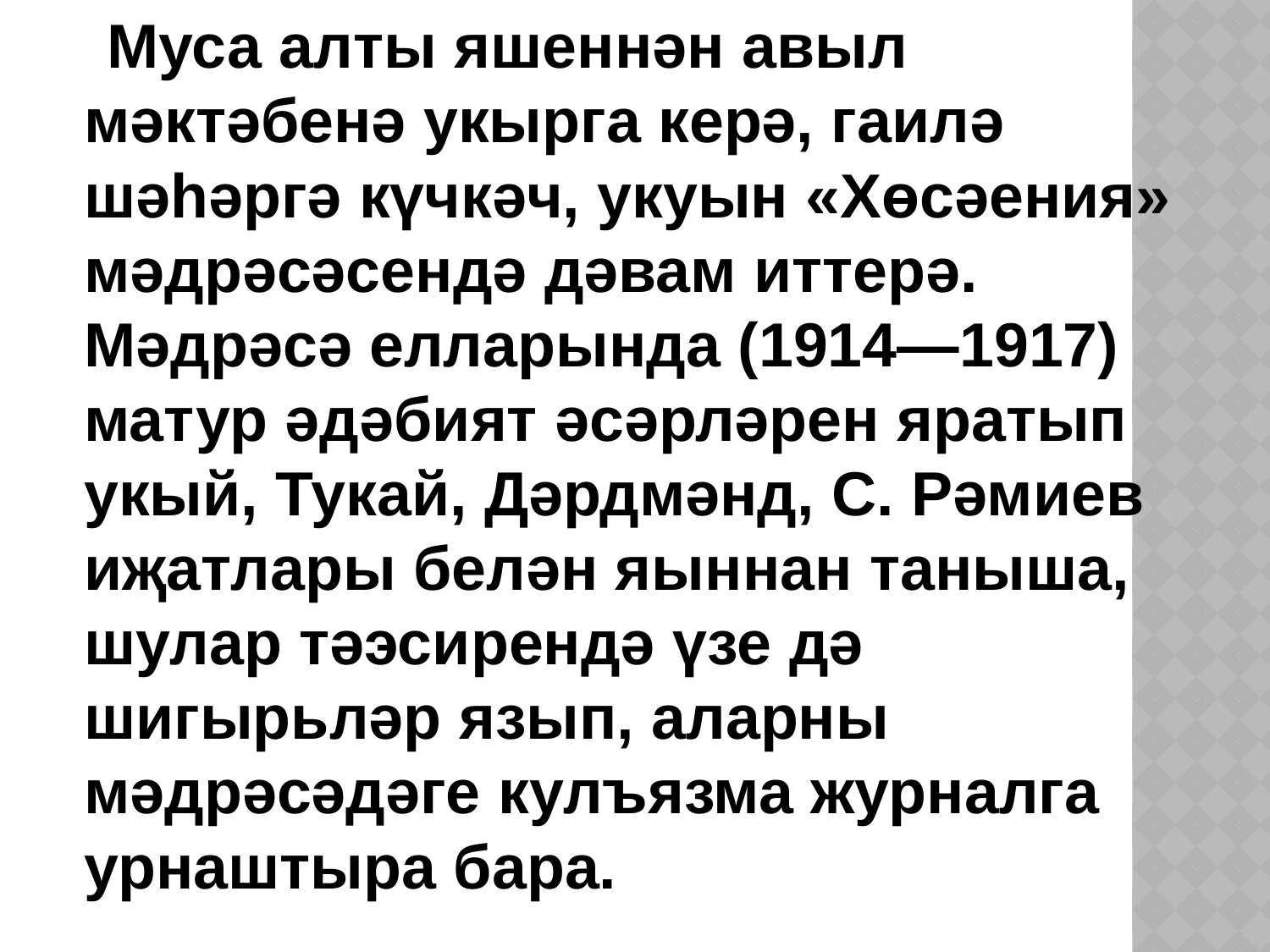

Муса алты яшеннән авыл мәктәбенә укырга керә, гаилә шәһәргә күчкәч, укуын «Хөсәения» мәдрәсәсендә дәвам иттерә. Мәдрәсә елларында (1914—1917) матур әдәбият әсәрләрен яратып укый, Тукай, Дәрдмәнд, С. Рәмиев иҗатлары белән яыннан таныша, шулар тәэсирендә үзе дә шигырьләр язып, аларны мәдрәсәдәге кулъязма журналга урнаштыра бара.